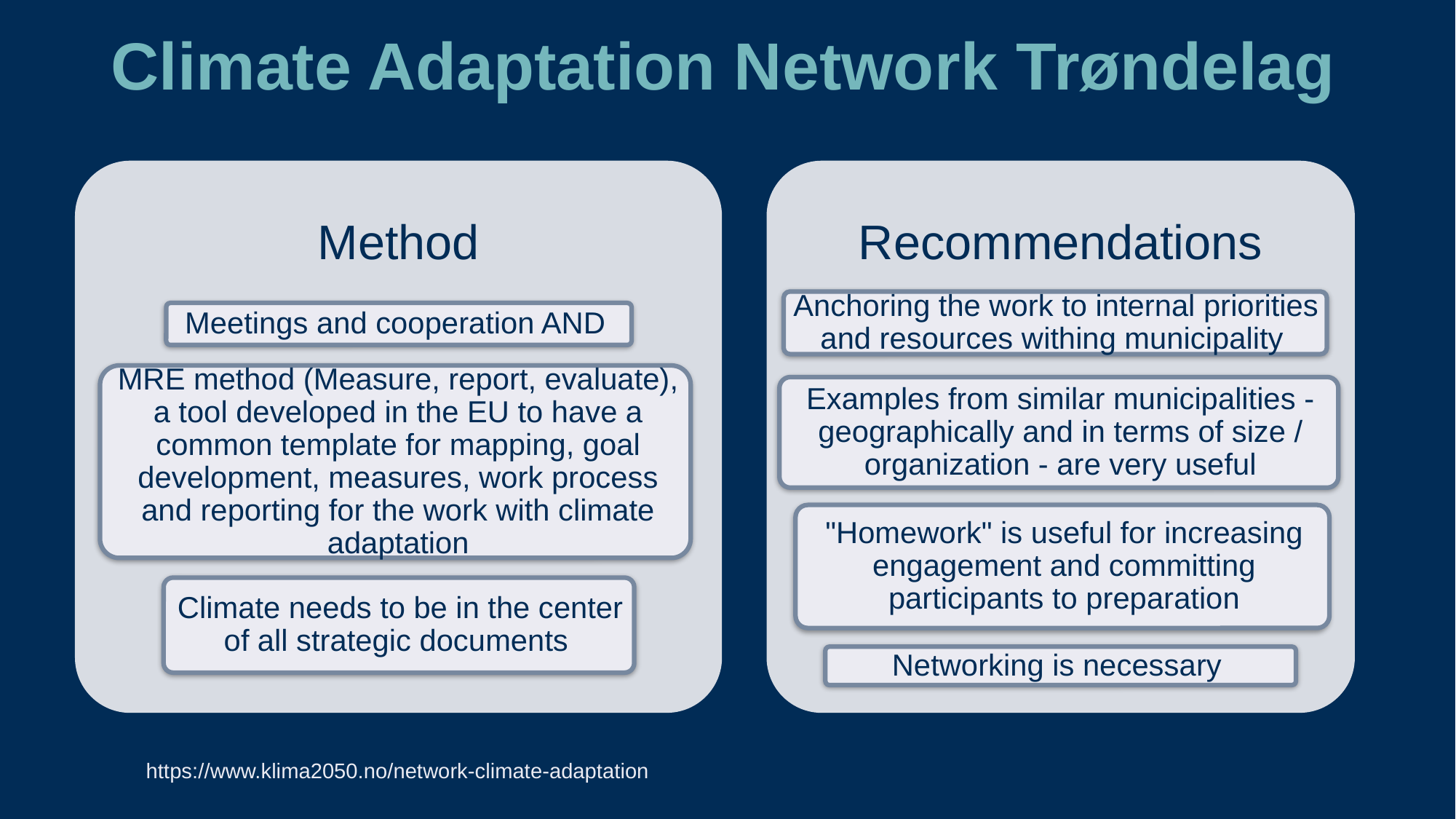

# Climate Adaptation Network Trøndelag
Method
Meetings and cooperation AND
MRE method (Measure, report, evaluate), a tool developed in the EU to have a common template for mapping, goal development, measures, work process and reporting for the work with climate adaptation
Climate needs to be in the center of all strategic documents
Recommendations
Anchoring the work to internal priorities and resources withing municipality
Examples from similar municipalities - geographically and in terms of size / organization - are very useful
"Homework" is useful for increasing engagement and committing participants to preparation
Networking is necessary
https://www.klima2050.no/network-climate-adaptation